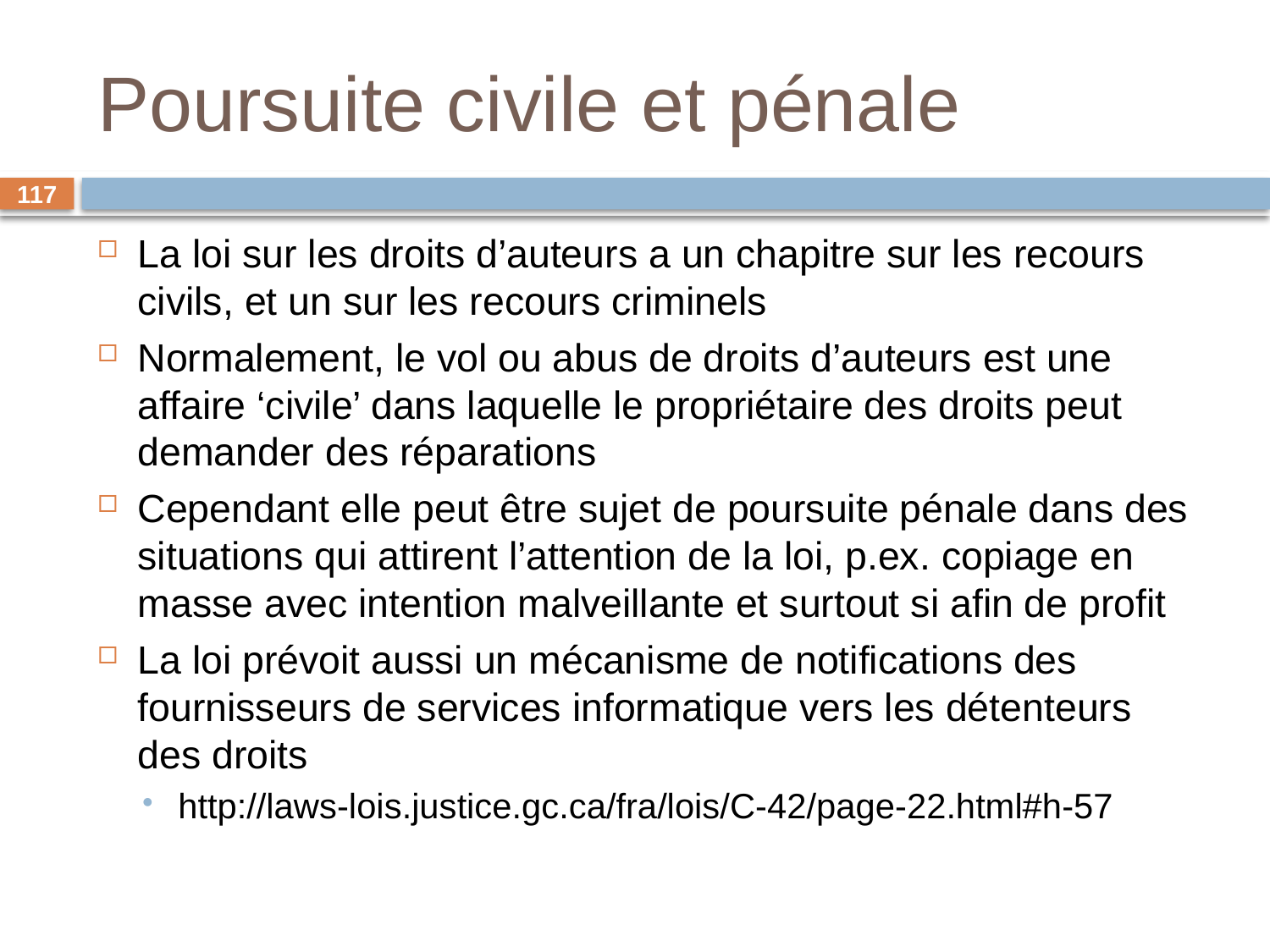

# Poursuite civile et pénale
117
La loi sur les droits d’auteurs a un chapitre sur les recours civils, et un sur les recours criminels
Normalement, le vol ou abus de droits d’auteurs est une affaire ‘civile’ dans laquelle le propriétaire des droits peut demander des réparations
Cependant elle peut être sujet de poursuite pénale dans des situations qui attirent l’attention de la loi, p.ex. copiage en masse avec intention malveillante et surtout si afin de profit
La loi prévoit aussi un mécanisme de notifications des fournisseurs de services informatique vers les détenteurs des droits
http://laws-lois.justice.gc.ca/fra/lois/C-42/page-22.html#h-57